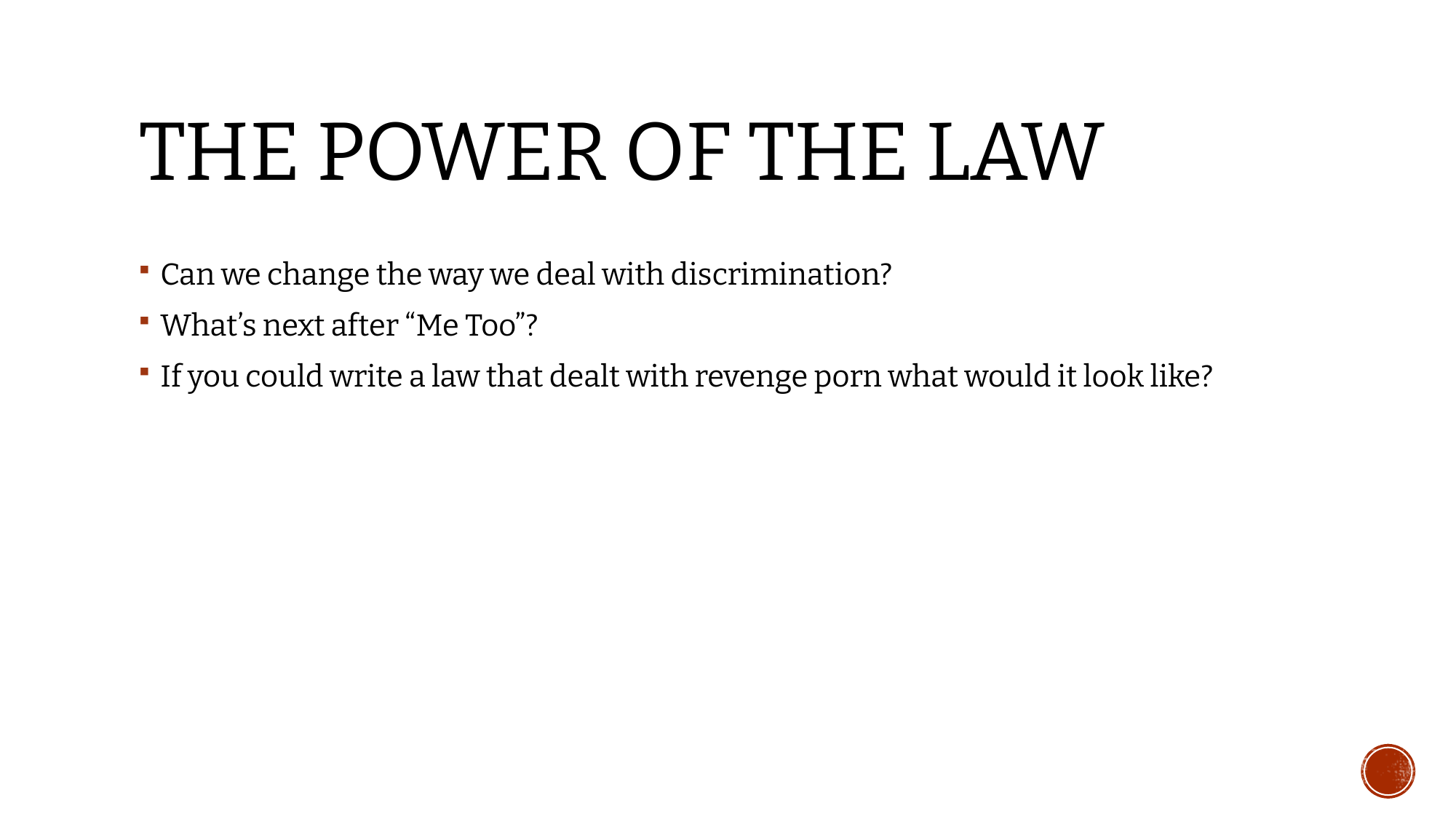

# The Power of the law
Can we change the way we deal with discrimination?
What’s next after “Me Too”?
If you could write a law that dealt with revenge porn what would it look like?